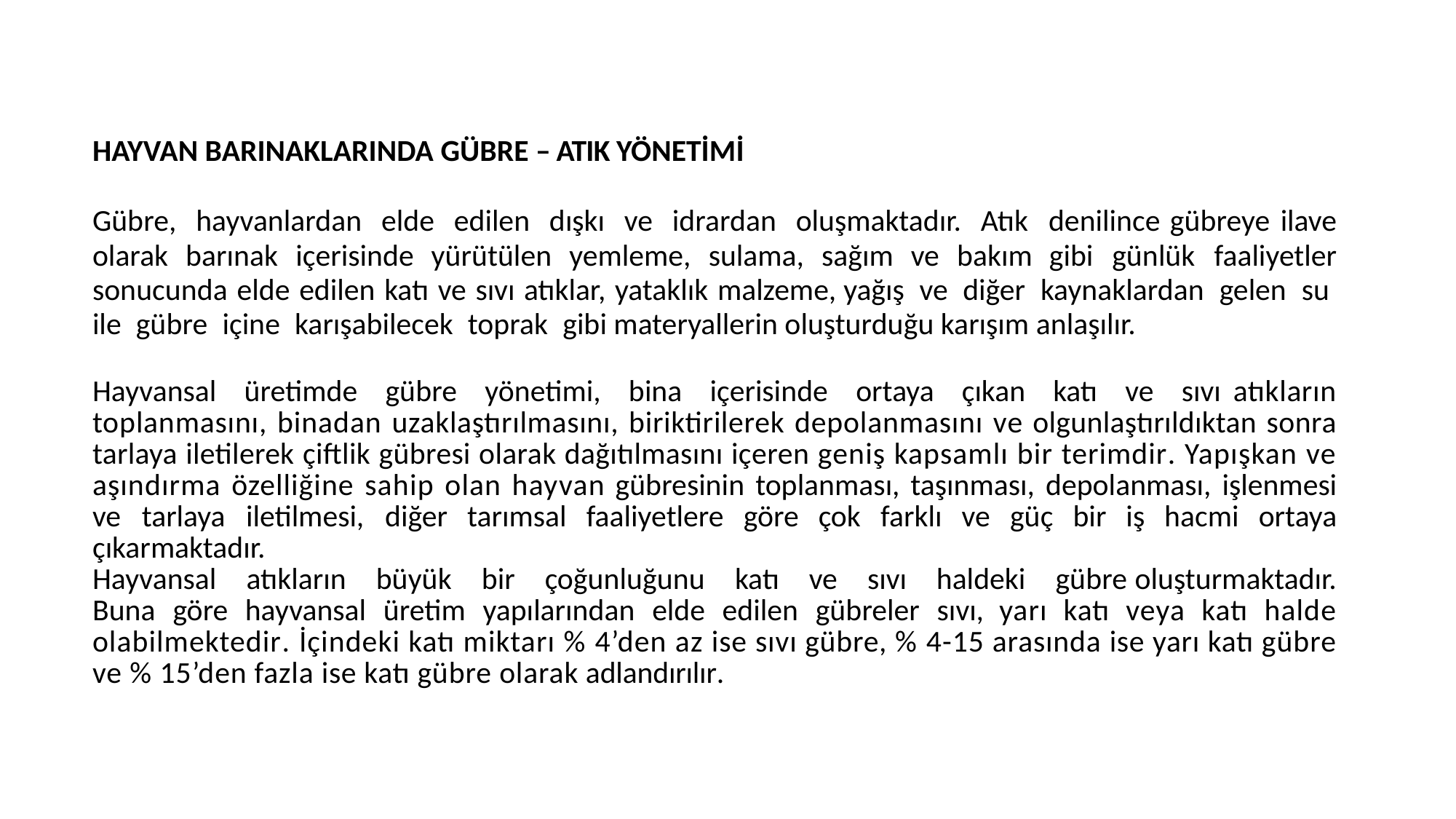

HAYVAN BARINAKLARINDA GÜBRE – ATIK YÖNETİMİ

Gübre,  hayvanlardan  elde  edilen  dışkı  ve  idrardan  oluşmaktadır.  Atık  denilince gübreye ilave olarak barınak içerisinde yürütülen yemleme, sulama, sağım ve bakım gibi günlük faaliyetler sonucunda elde edilen katı ve sıvı atıklar, yataklık malzeme, yağış  ve  diğer  kaynaklardan  gelen  su  ile  gübre  içine  karışabilecek  toprak  gibi materyallerin oluşturduğu karışım anlaşılır.

Hayvansal  üretimde  gübre  yönetimi,  bina  içerisinde  ortaya  çıkan  katı  ve  sıvı atıkların toplanmasını, binadan uzaklaştırılmasını, biriktirilerek depolanmasını ve olgunlaştırıldıktan sonra tarlaya iletilerek çiftlik gübresi olarak dağıtılmasını içeren geniş kapsamlı bir terimdir. Yapışkan ve aşındırma özelliğine sahip olan hayvan gübresinin toplanması, taşınması, depolanması, işlenmesi ve tarlaya iletilmesi, diğer tarımsal faaliyetlere göre çok farklı ve güç bir iş hacmi ortaya çıkarmaktadır.
Hayvansal   atıkların   büyük   bir   çoğunluğunu   katı   ve   sıvı   haldeki   gübre oluşturmaktadır. Buna göre hayvansal üretim yapılarından elde edilen gübreler sıvı, yarı katı veya katı halde olabilmektedir. İçindeki katı miktarı % 4’den az ise sıvı gübre, % 4-15 arasında ise yarı katı gübre ve % 15’den fazla ise katı gübre olarak adlandırılır.